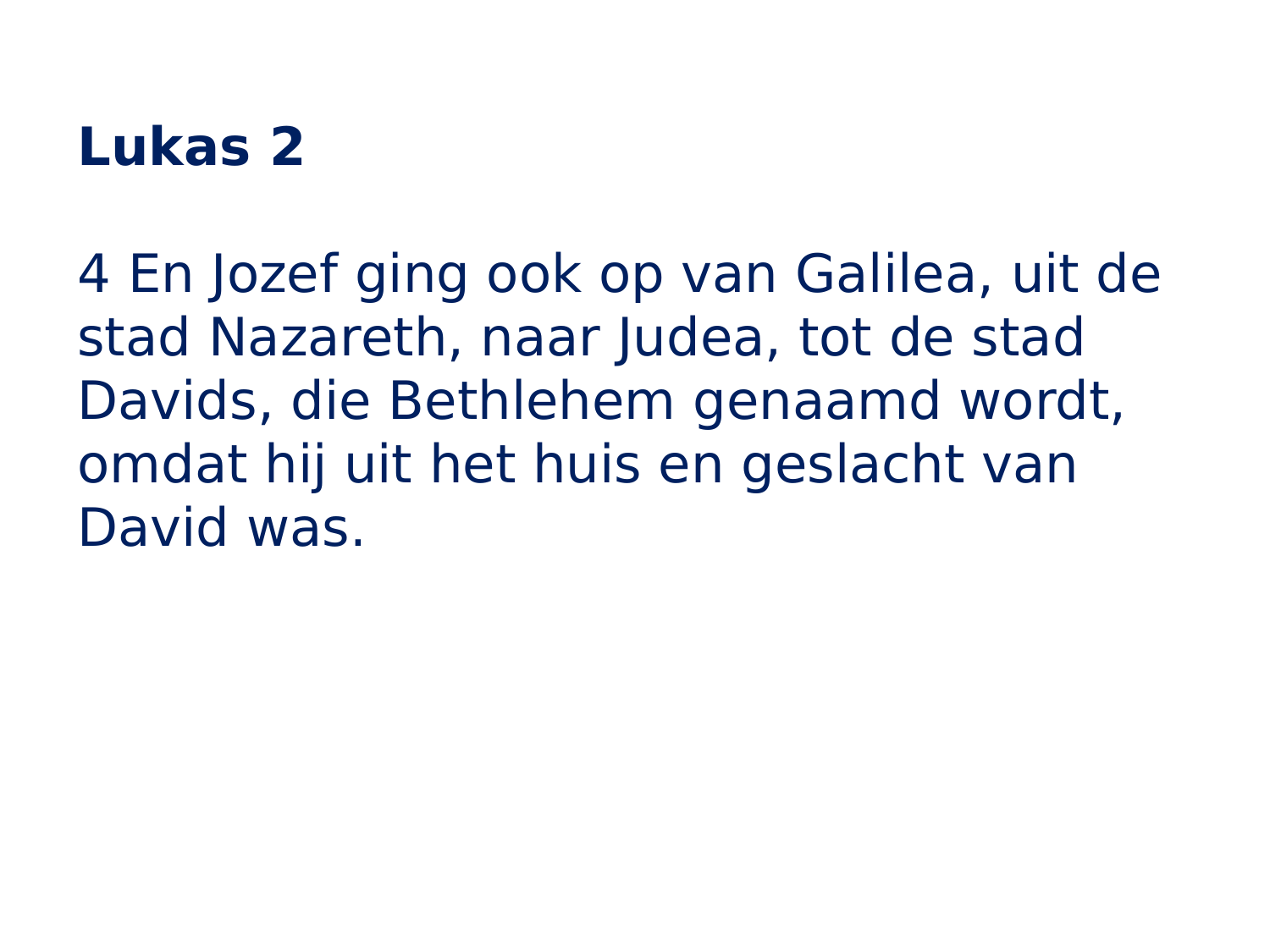

Lukas 2

4 En Jozef ging ook op van Galilea, uit de stad Nazareth, naar Judea, tot de stad Davids, die Bethlehem genaamd wordt, omdat hij uit het huis en geslacht van David was.